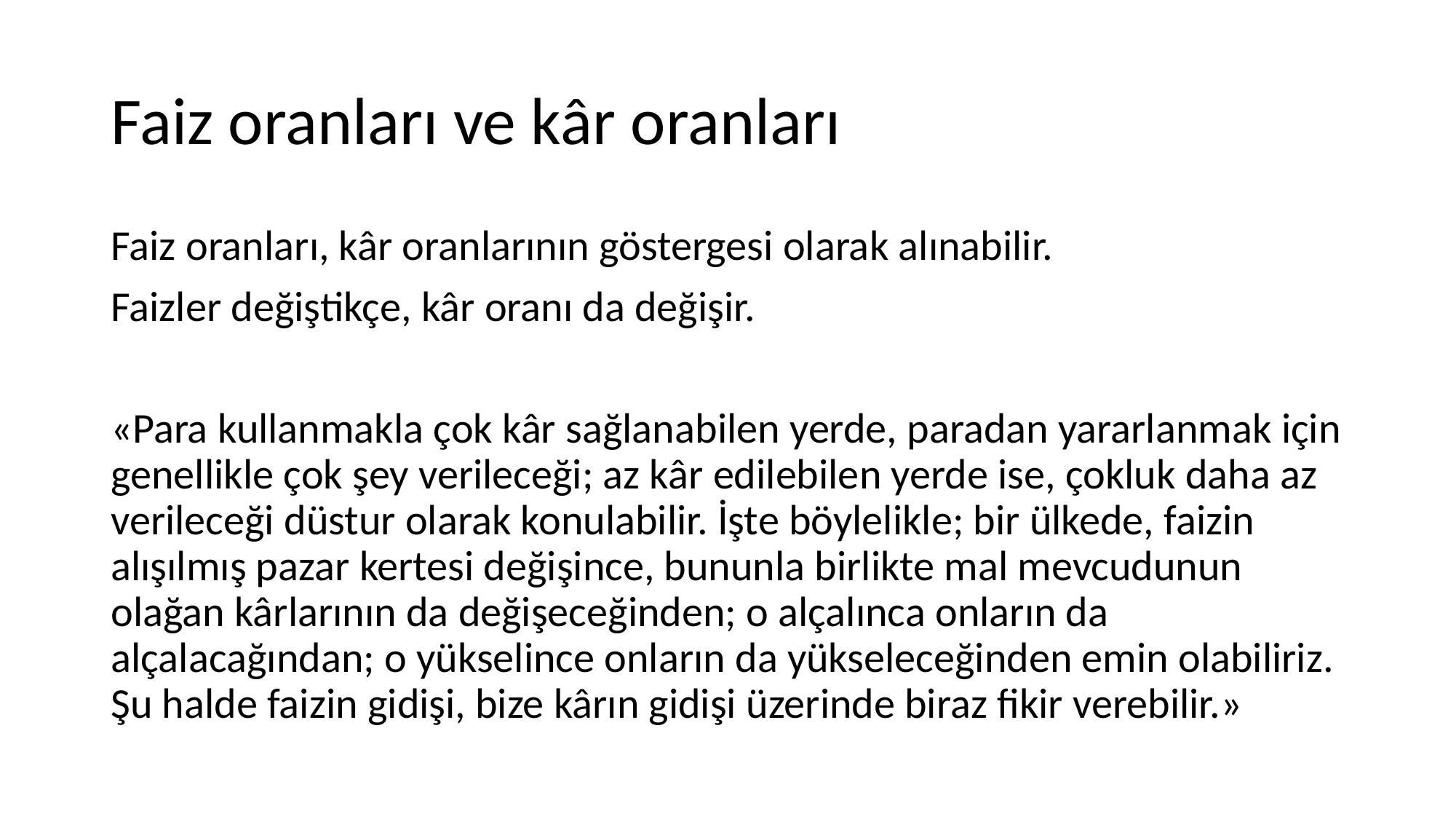

# Faiz oranları ve kâr oranları
Faiz oranları, kâr oranlarının göstergesi olarak alınabilir.
Faizler değiştikçe, kâr oranı da değişir.

«Para kullanmakla çok kâr sağlanabilen yerde, paradan yararlanmak için genellikle çok şey verileceği; az kâr edilebilen yerde ise, çokluk daha az verileceği düstur olarak konulabilir. İşte böylelikle; bir ülkede, faizin alışılmış pazar kertesi değişince, bununla birlikte mal mevcudunun olağan kârlarının da değişeceğinden; o alçalınca onların da alçalacağından; o yükselince onların da yükseleceğinden emin olabiliriz. Şu halde faizin gidişi, bize kârın gidişi üzerinde biraz fikir verebilir.»